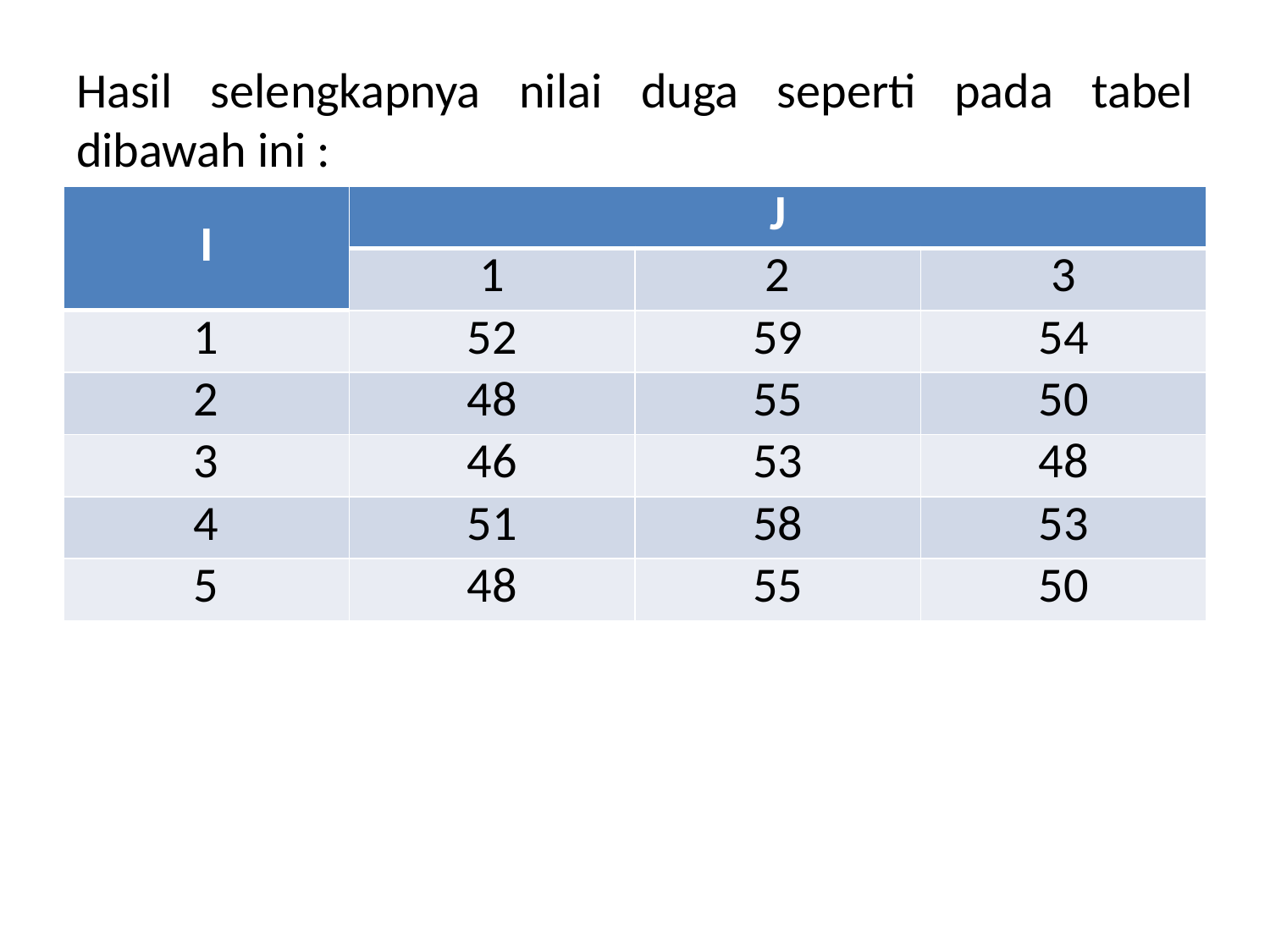

# Hasil selengkapnya nilai duga seperti pada tabel dibawah ini :
| I | J |  |  |
| --- | --- | --- | --- |
|  | 1 | 2 | 3 |
| 1 | 52 | 59 | 54 |
| 2 | 48 | 55 | 50 |
| 3 | 46 | 53 | 48 |
| 4 | 51 | 58 | 53 |
| 5 | 48 | 55 | 50 |